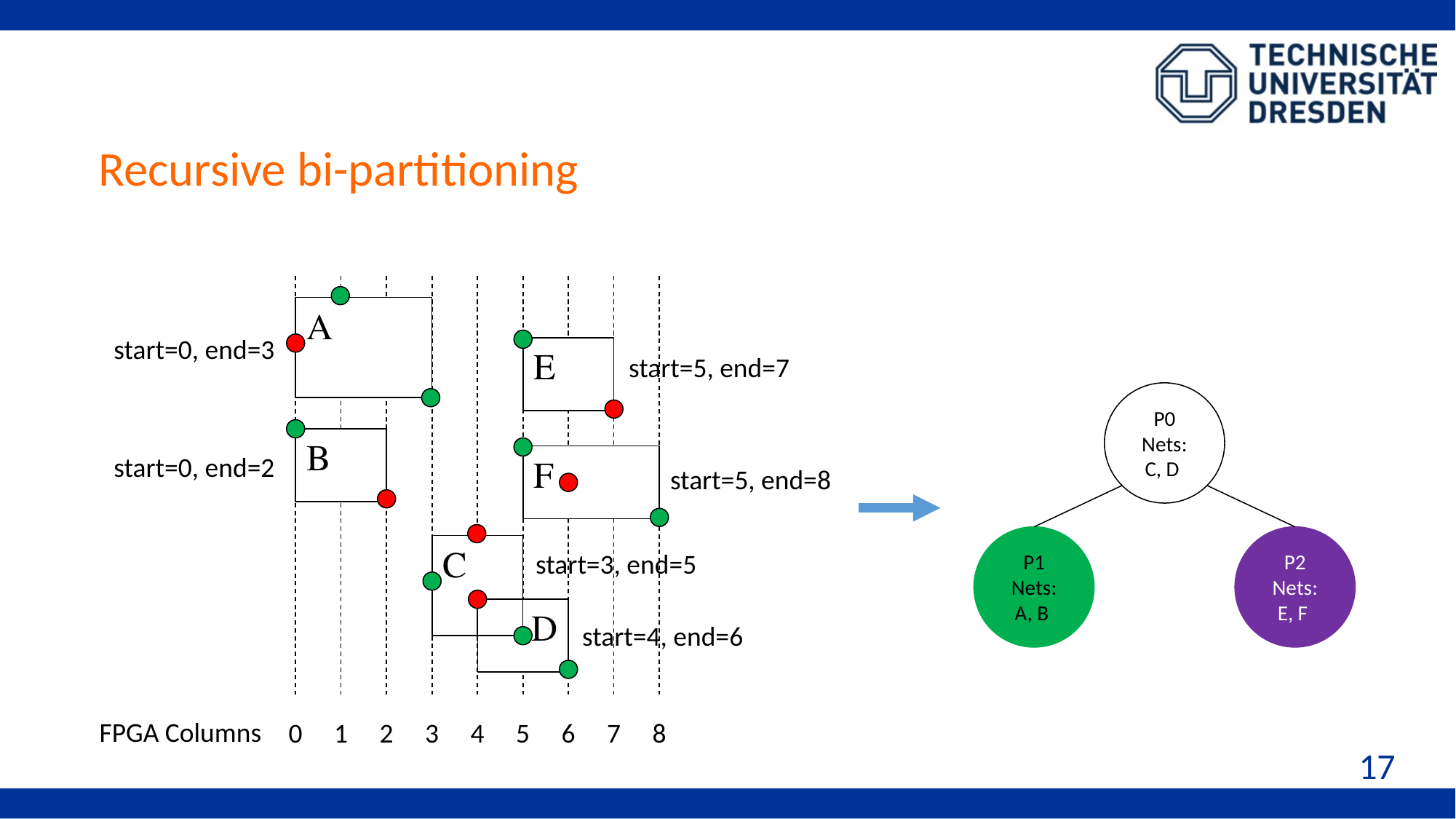

# Recursive bi-partitioning

A
start=0, end=3

E
start=5, end=7

B
start=0, end=2

F
start=5, end=8

C
start=3, end=5

D
start=4, end=6

FPGA Columns
0
1
2
3
4
5
6
7
8
P0
Nets: C, D
P1
Nets: A, B
P2
Nets: E, F
17